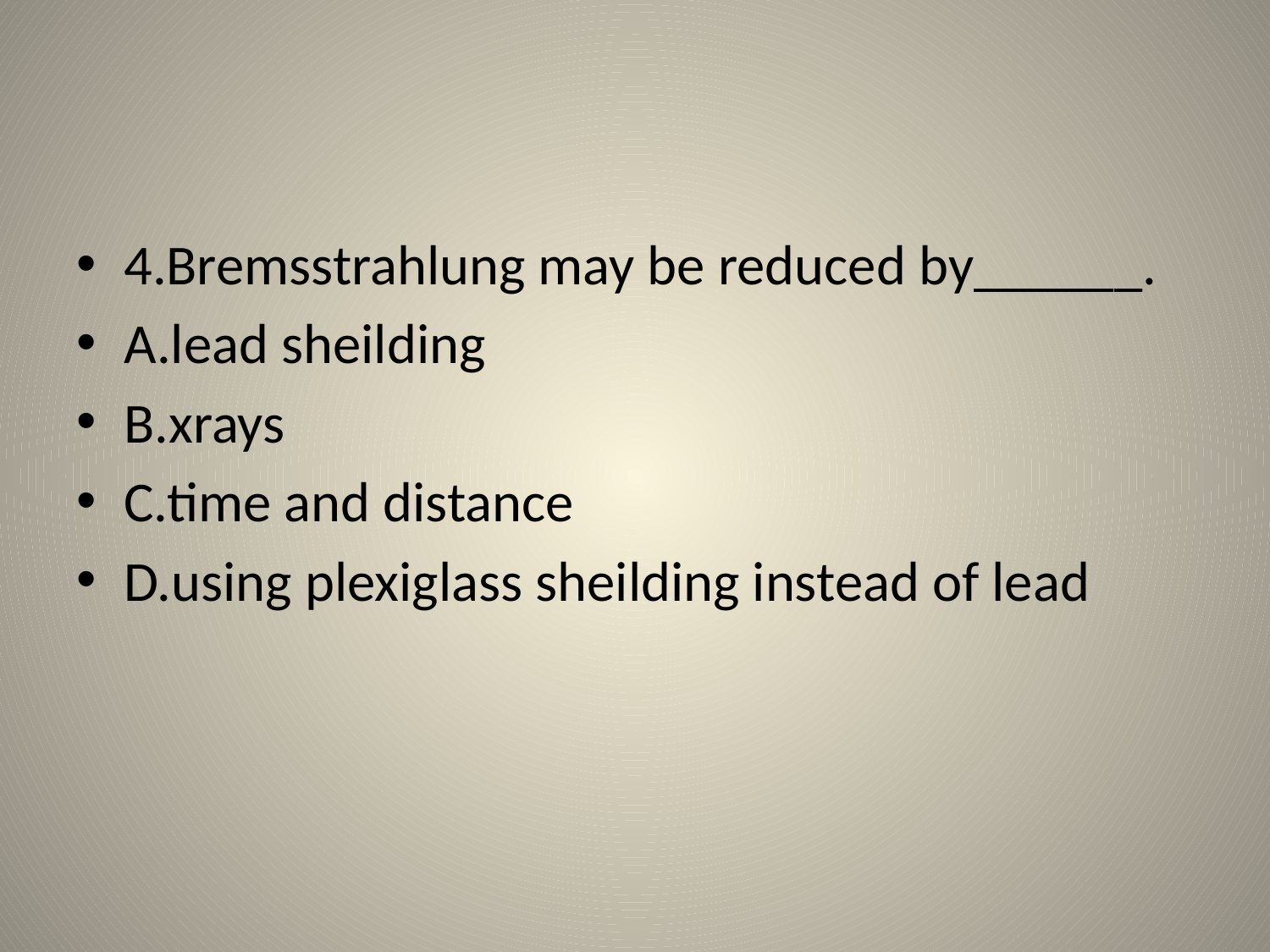

#
4.Bremsstrahlung may be reduced by______.
A.lead sheilding
B.xrays
C.time and distance
D.using plexiglass sheilding instead of lead